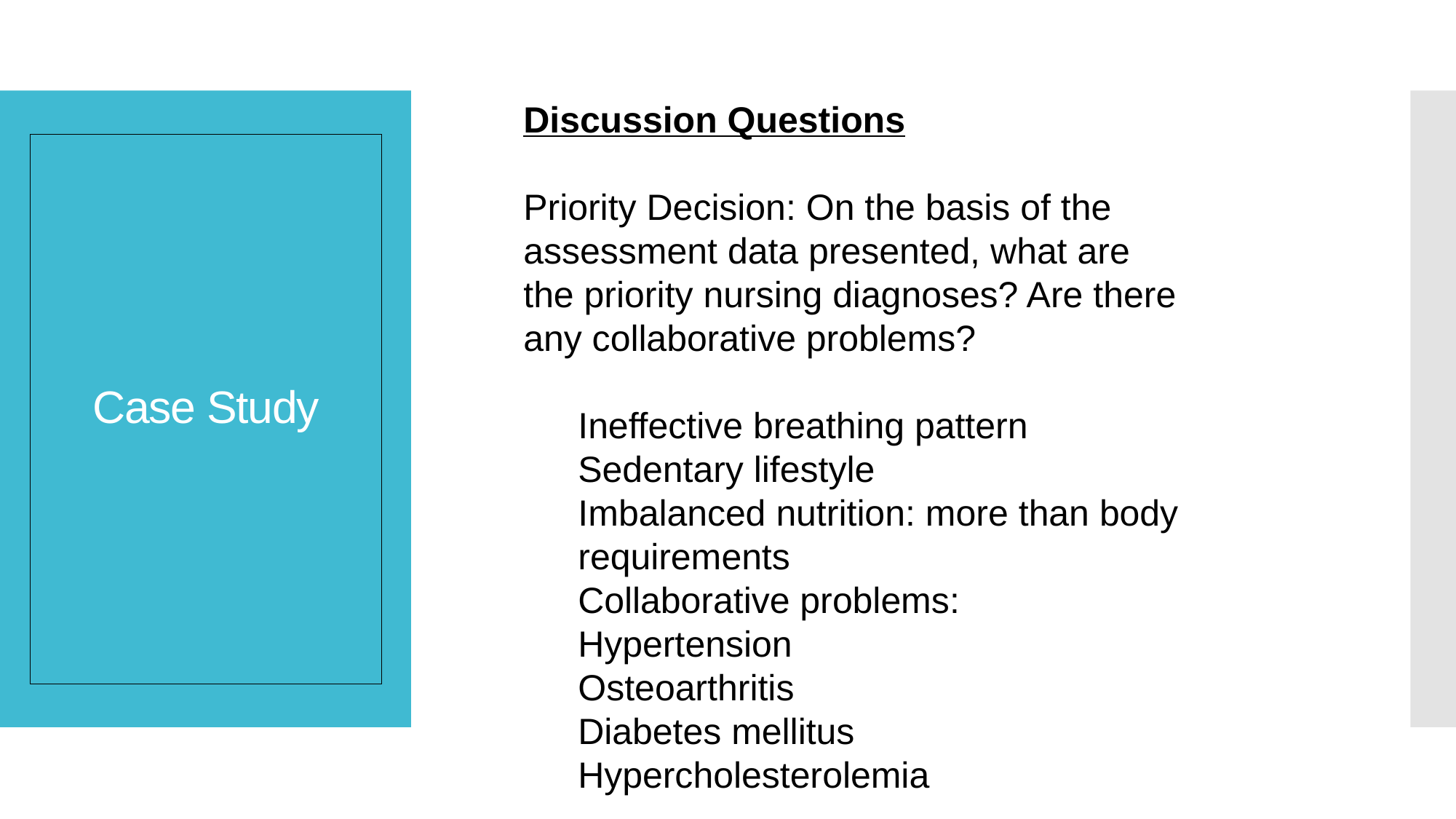

Discussion Questions

Priority Decision: On the basis of the assessment data presented, what are the priority nursing diagnoses? Are there any collaborative problems?

Ineffective breathing pattern
Sedentary lifestyle
Imbalanced nutrition: more than body requirements
Collaborative problems:
Hypertension
Osteoarthritis
Diabetes mellitus
Hypercholesterolemia
# Case Study